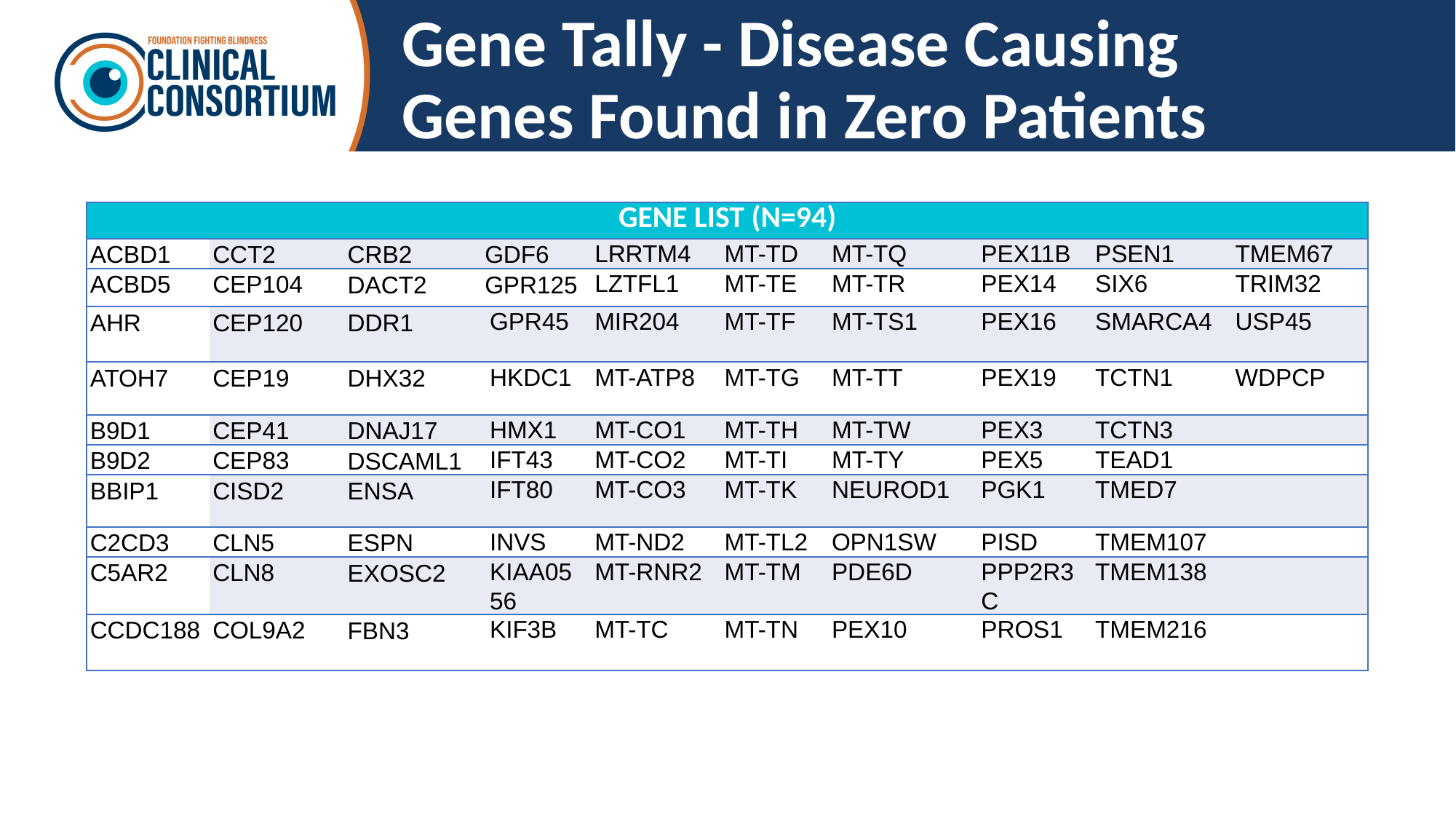

# Gene Tally - Disease Causing Genes Found in Zero Patients
| GENE LIST (N=94) |  |  |  |  |  |  |  |  |  |
| --- | --- | --- | --- | --- | --- | --- | --- | --- | --- |
| ACBD1 | CCT2 | CRB2 | GDF6 | LRRTM4 | MT-TD | MT-TQ | PEX11B | PSEN1 | TMEM67 |
| ACBD5 | CEP104 | DACT2 | GPR125 | LZTFL1 | MT-TE | MT-TR | PEX14 | SIX6 | TRIM32 |
| AHR | CEP120 | DDR1 | GPR45 | MIR204 | MT-TF | MT-TS1 | PEX16 | SMARCA4 | USP45 |
| ATOH7 | CEP19 | DHX32 | HKDC1 | MT-ATP8 | MT-TG | MT-TT | PEX19 | TCTN1 | WDPCP |
| B9D1 | CEP41 | DNAJ17 | HMX1 | MT-CO1 | MT-TH | MT-TW | PEX3 | TCTN3 |  |
| B9D2 | CEP83 | DSCAML1 | IFT43 | MT-CO2 | MT-TI | MT-TY | PEX5 | TEAD1 |  |
| BBIP1 | CISD2 | ENSA | IFT80 | MT-CO3 | MT-TK | NEUROD1 | PGK1 | TMED7 |  |
| C2CD3 | CLN5 | ESPN | INVS | MT-ND2 | MT-TL2 | OPN1SW | PISD | TMEM107 |  |
| C5AR2 | CLN8 | EXOSC2 | KIAA0556 | MT-RNR2 | MT-TM | PDE6D | PPP2R3C | TMEM138 |  |
| CCDC188 | COL9A2 | FBN3 | KIF3B | MT-TC | MT-TN | PEX10 | PROS1 | TMEM216 |  |